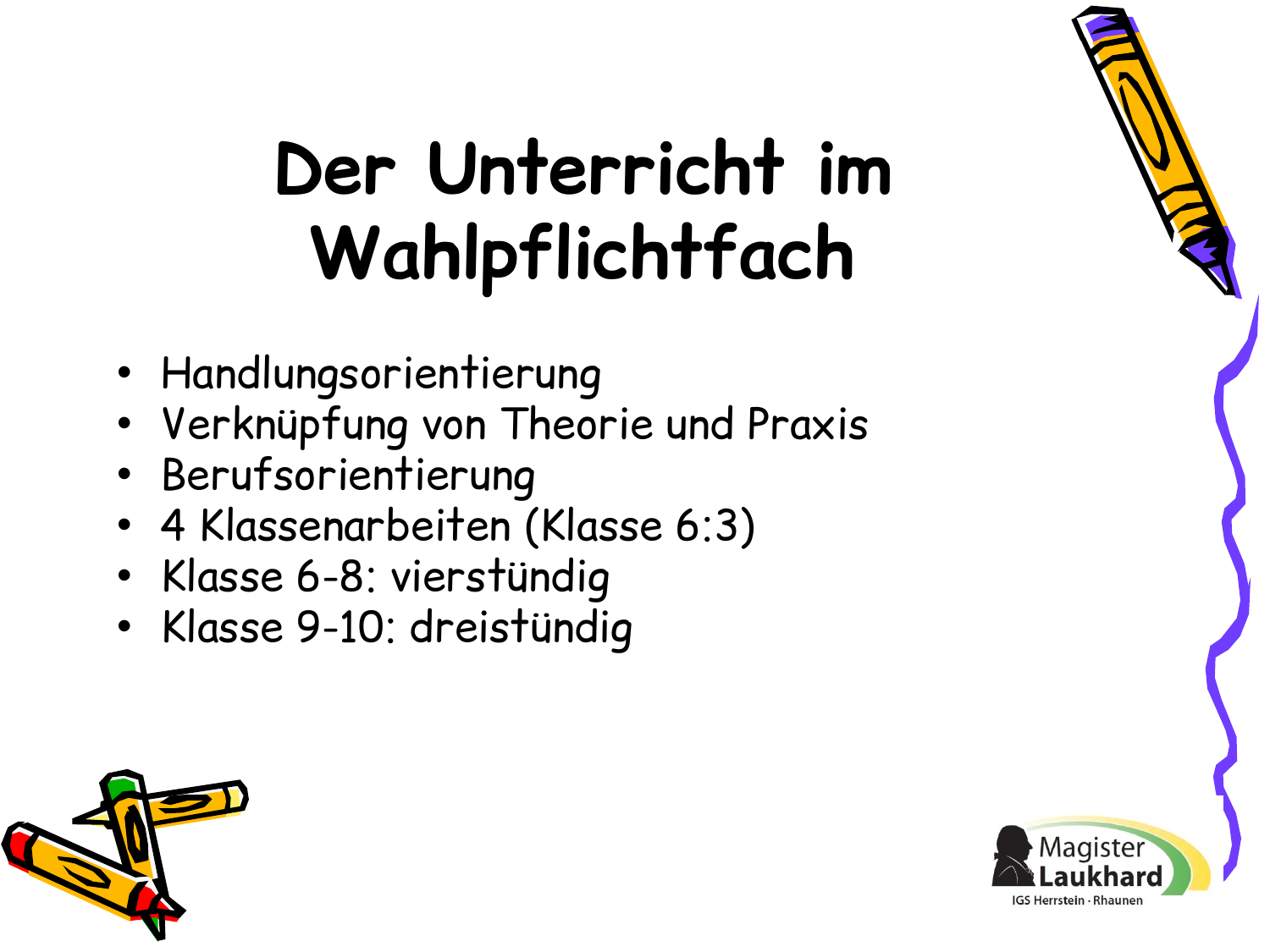

Der Unterricht im Wahlpflichtfach
 Handlungsorientierung
 Verknüpfung von Theorie und Praxis
 Berufsorientierung
 4 Klassenarbeiten (Klasse 6:3)
 Klasse 6-8: vierstündig
 Klasse 9-10: dreistündig